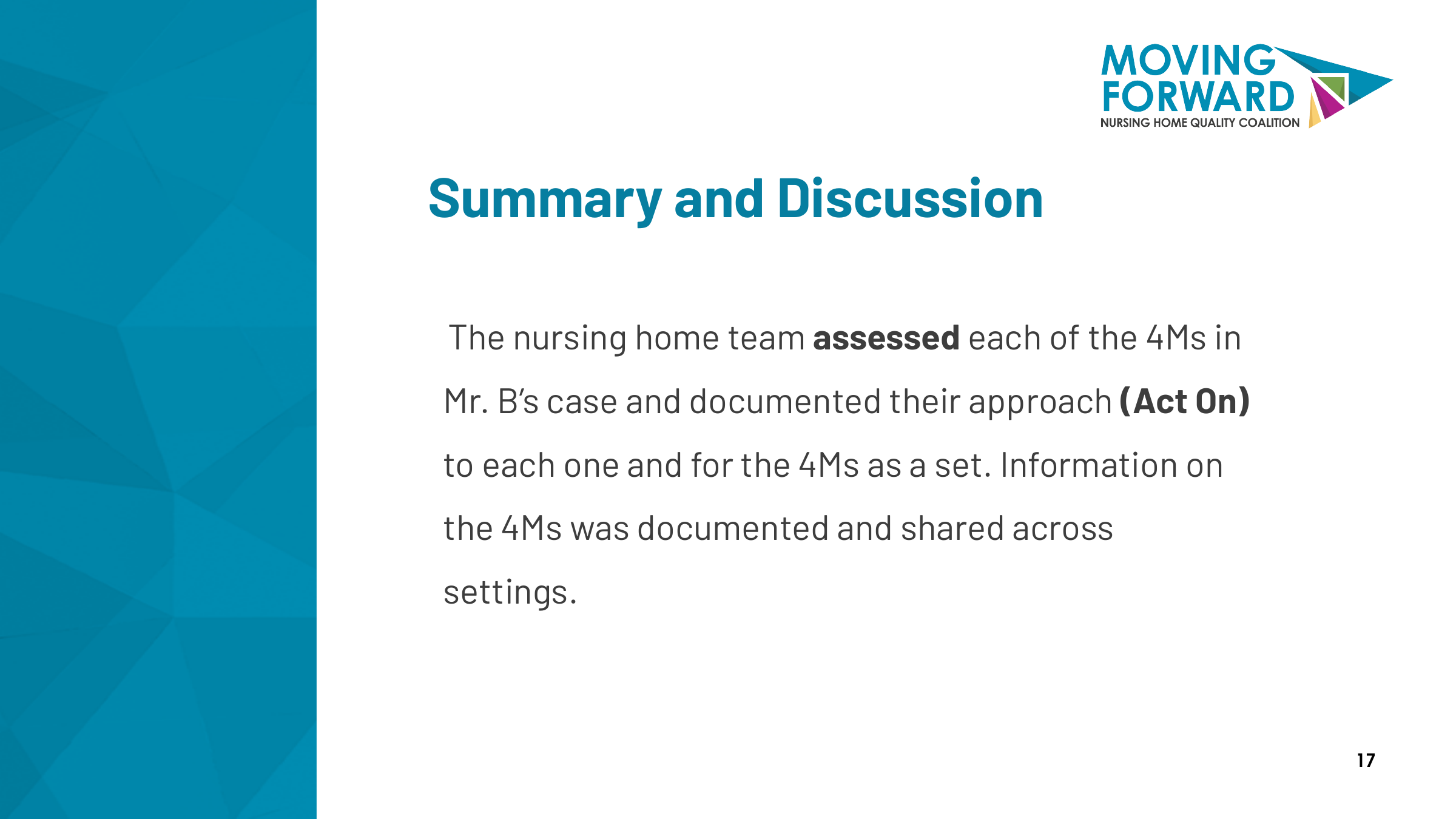

Summary and Discussion
 The nursing home team assessed each of the 4Ms in Mr. B’s case and documented their approach (Act On) to each one and for the 4Ms as a set. Information on the 4Ms was documented and shared across settings.